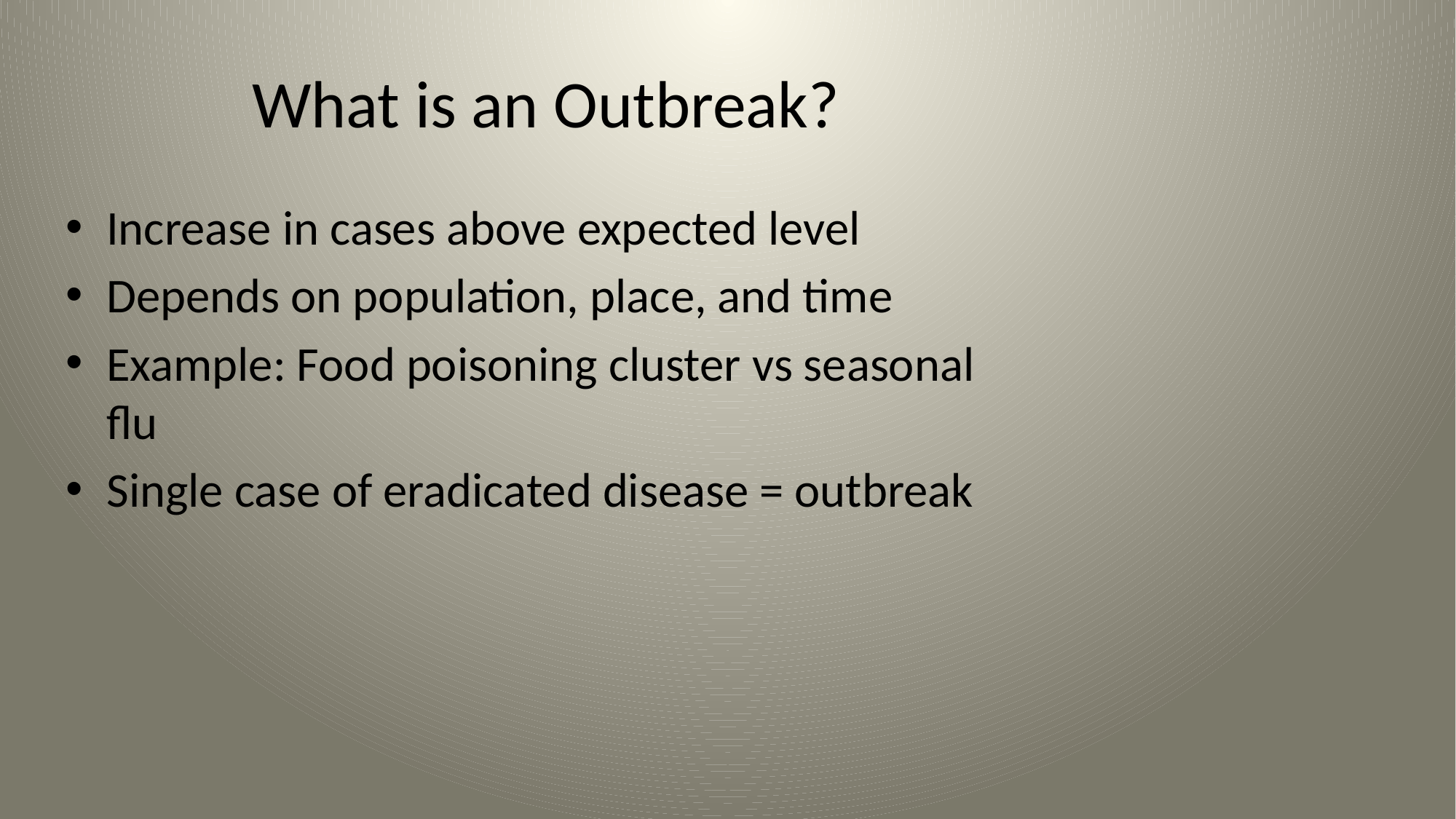

# What is an Outbreak?
Increase in cases above expected level
Depends on population, place, and time
Example: Food poisoning cluster vs seasonal flu
Single case of eradicated disease = outbreak